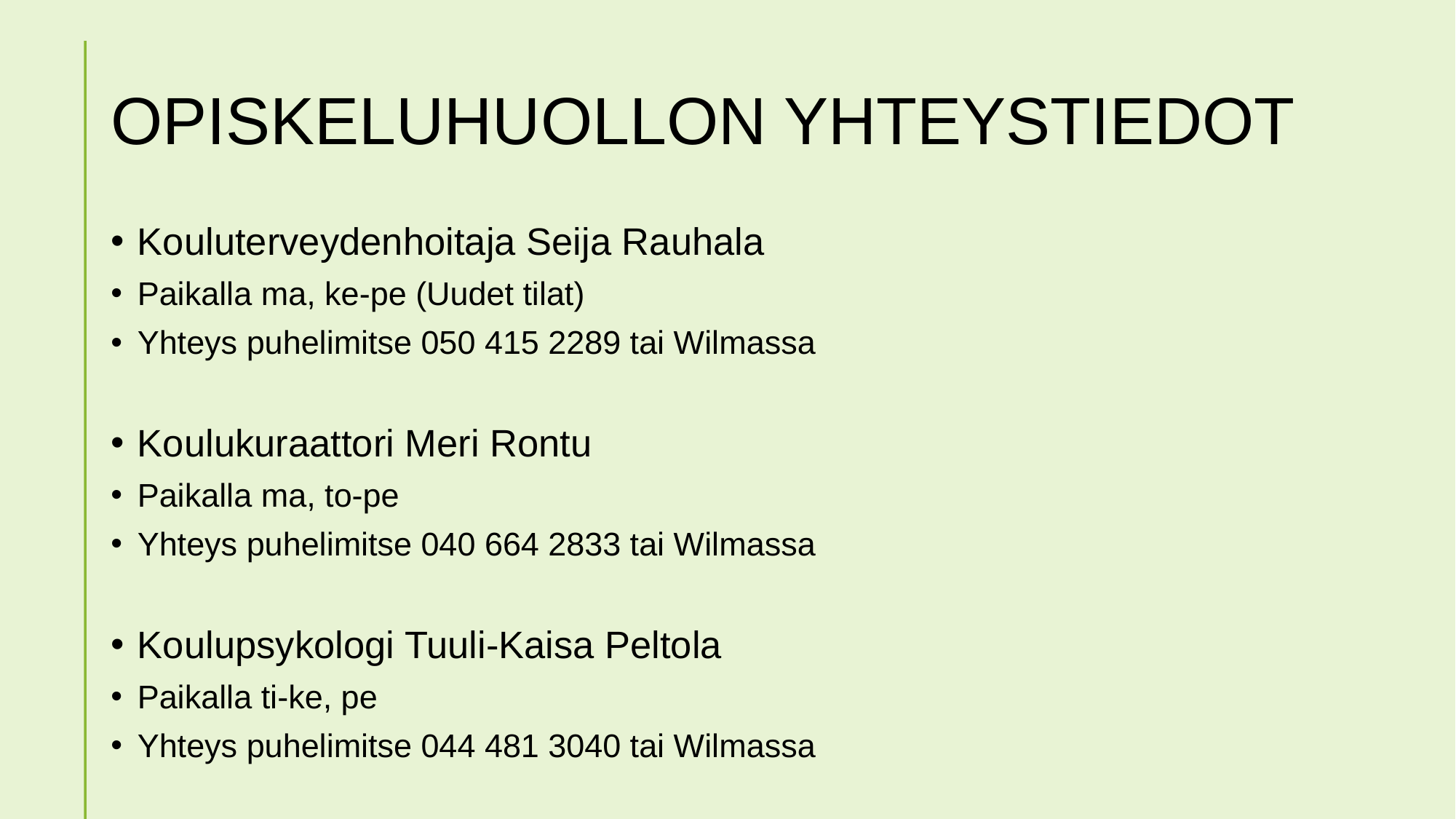

# OPISKELUHUOLLON YHTEYSTIEDOT
Kouluterveydenhoitaja Seija Rauhala
Paikalla ma, ke-pe (Uudet tilat)
Yhteys puhelimitse 050 415 2289 tai Wilmassa

Koulukuraattori Meri Rontu
Paikalla ma, to-pe
Yhteys puhelimitse 040 664 2833 tai Wilmassa

Koulupsykologi Tuuli-Kaisa Peltola
Paikalla ti-ke, pe
Yhteys puhelimitse 044 481 3040 tai Wilmassa